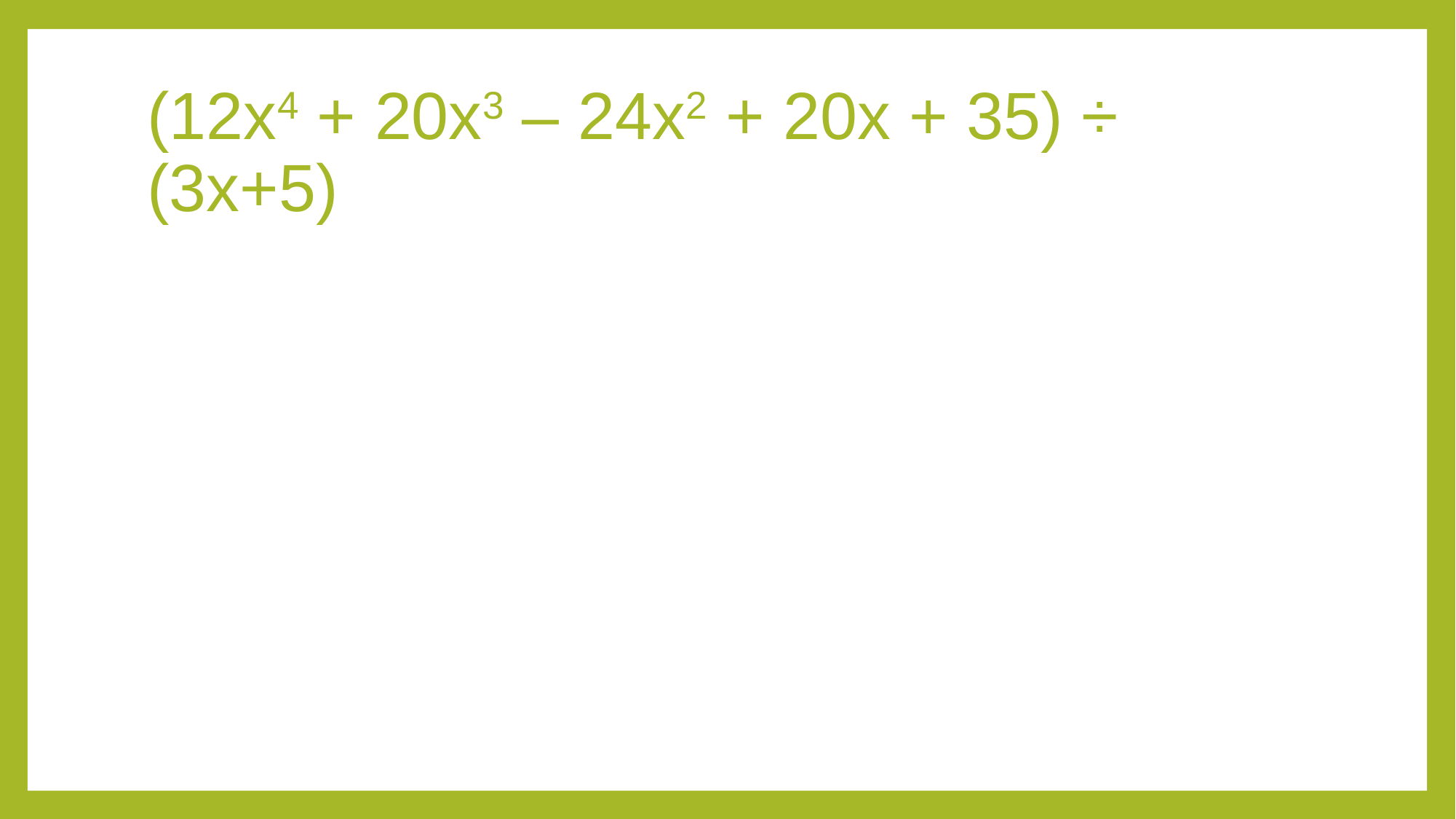

# (12x4 + 20x3 – 24x2 + 20x + 35) ÷ (3x+5)